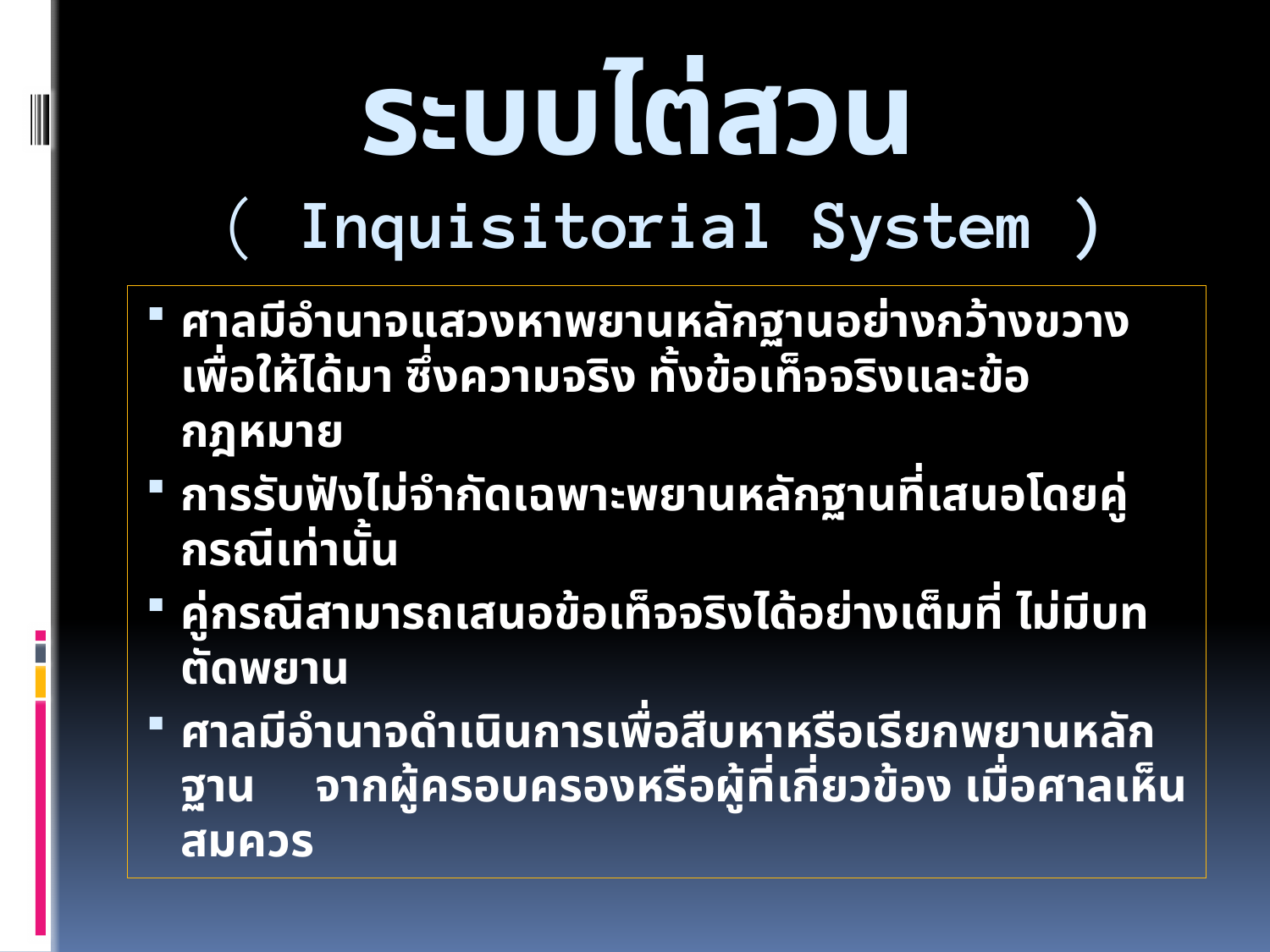

# ระบบไต่สวน ( Inquisitorial System )
ศาลมีอำนาจแสวงหาพยานหลักฐานอย่างกว้างขวางเพื่อให้ได้มา ซึ่งความจริง ทั้งข้อเท็จจริงและข้อกฎหมาย
การรับฟังไม่จำกัดเฉพาะพยานหลักฐานที่เสนอโดยคู่กรณีเท่านั้น
คู่กรณีสามารถเสนอข้อเท็จจริงได้อย่างเต็มที่ ไม่มีบทตัดพยาน
ศาลมีอำนาจดำเนินการเพื่อสืบหาหรือเรียกพยานหลักฐาน     จากผู้ครอบครองหรือผู้ที่เกี่ยวข้อง เมื่อศาลเห็นสมควร